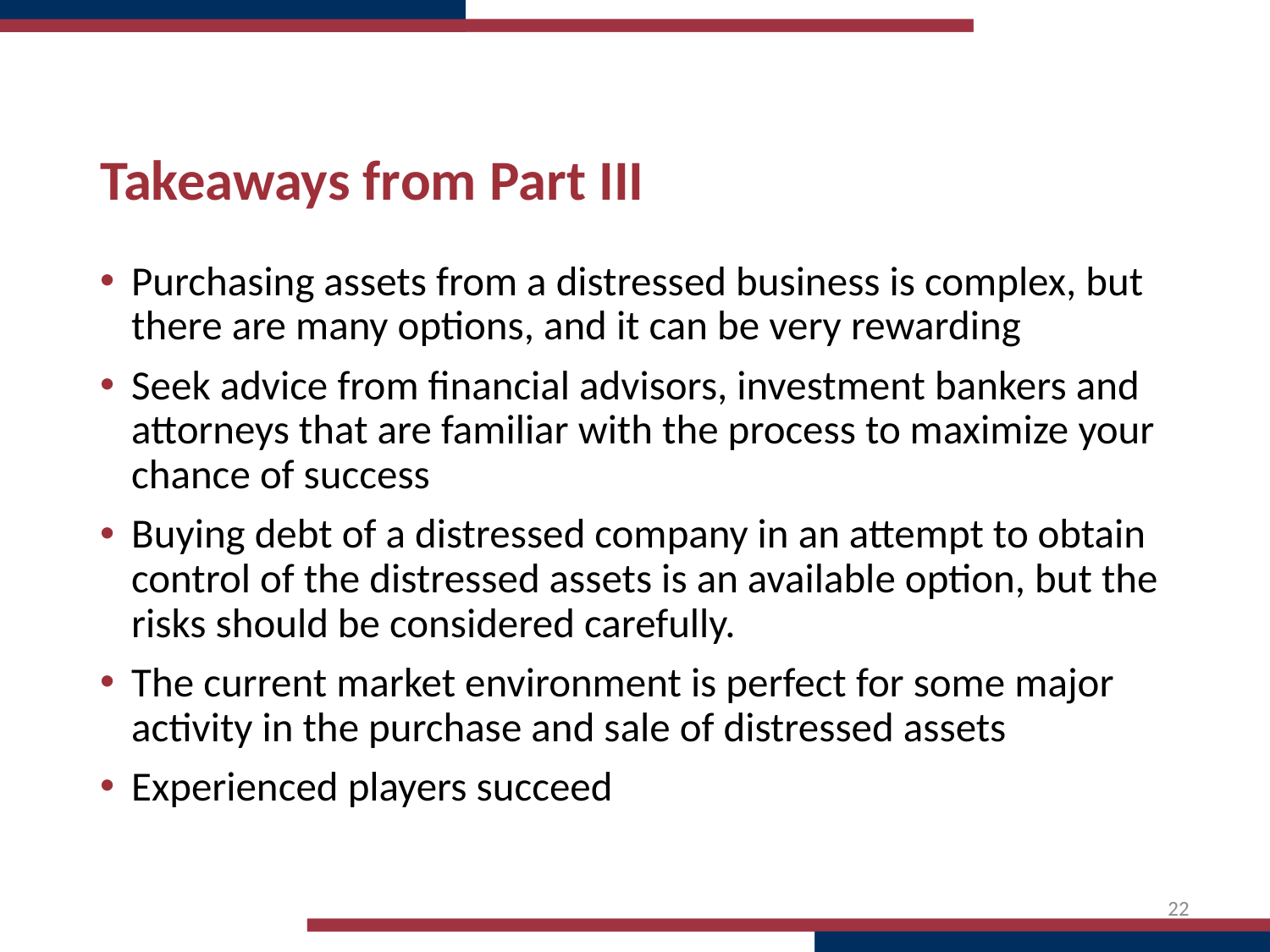

# Takeaways from Part III
Purchasing assets from a distressed business is complex, but there are many options, and it can be very rewarding
Seek advice from financial advisors, investment bankers and attorneys that are familiar with the process to maximize your chance of success
Buying debt of a distressed company in an attempt to obtain control of the distressed assets is an available option, but the risks should be considered carefully.
The current market environment is perfect for some major activity in the purchase and sale of distressed assets
Experienced players succeed

22